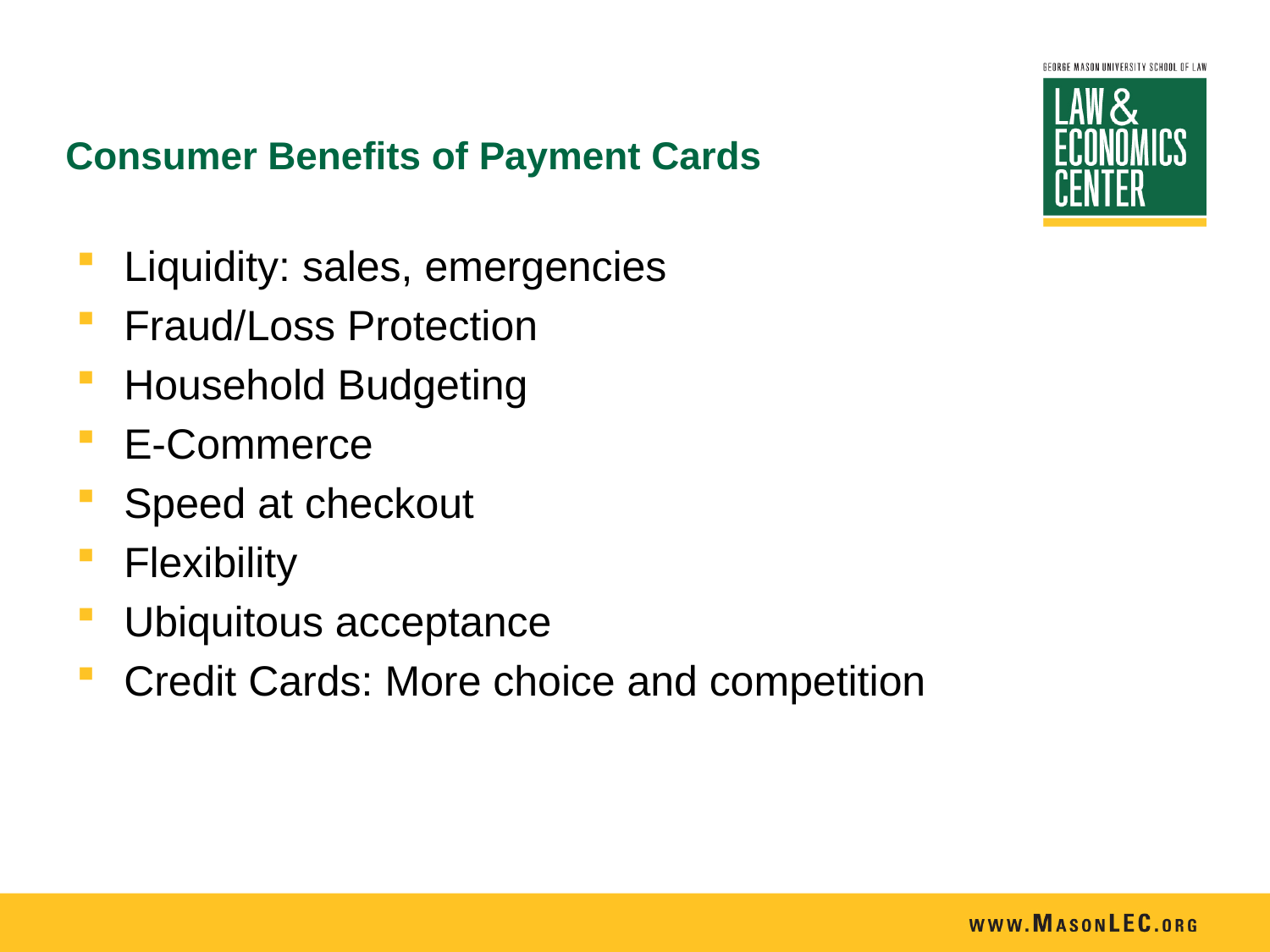

# Consumer Benefits of Payment Cards
Liquidity: sales, emergencies
Fraud/Loss Protection
Household Budgeting
E-Commerce
Speed at checkout
Flexibility
Ubiquitous acceptance
Credit Cards: More choice and competition